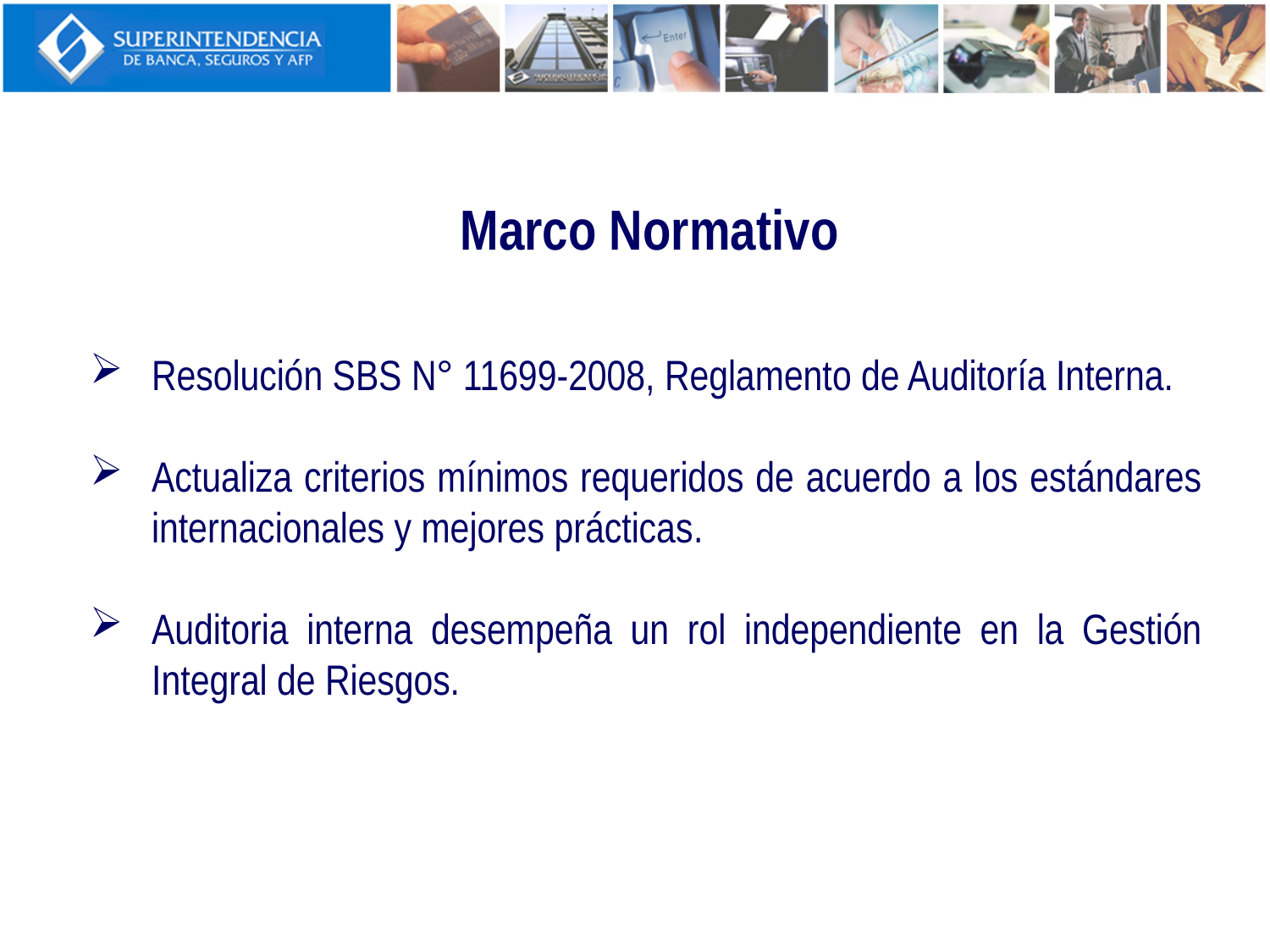

Marco Normativo
Resolución SBS N° 11699-2008, Reglamento de Auditoría Interna.

Actualiza criterios mínimos requeridos de acuerdo a los estándares internacionales y mejores prácticas.

Auditoria interna desempeña un rol independiente en la Gestión Integral de Riesgos.